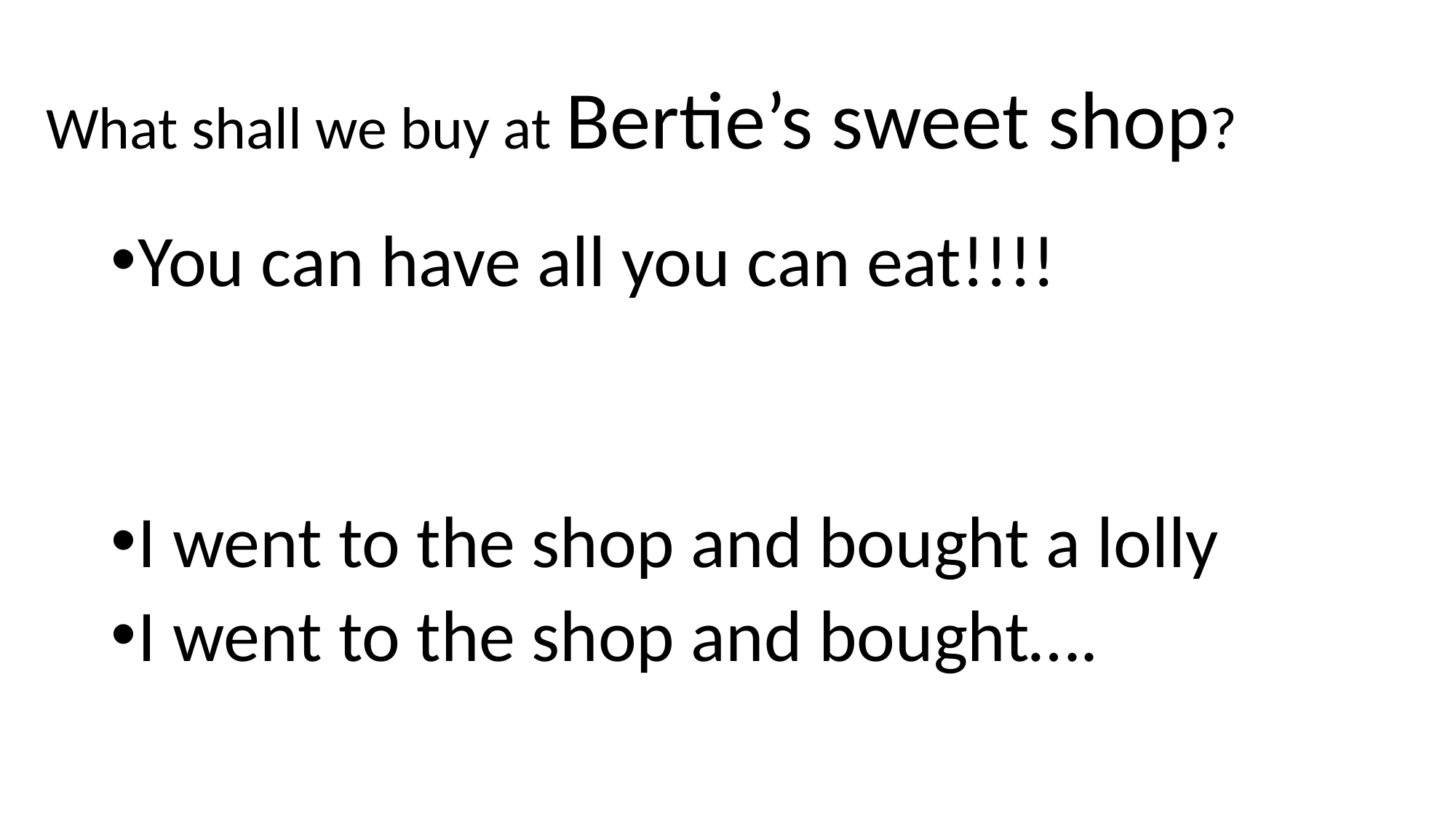

# What shall we buy at Bertie’s sweet shop?
You can have all you can eat!!!!

I went to the shop and bought a lolly
I went to the shop and bought….